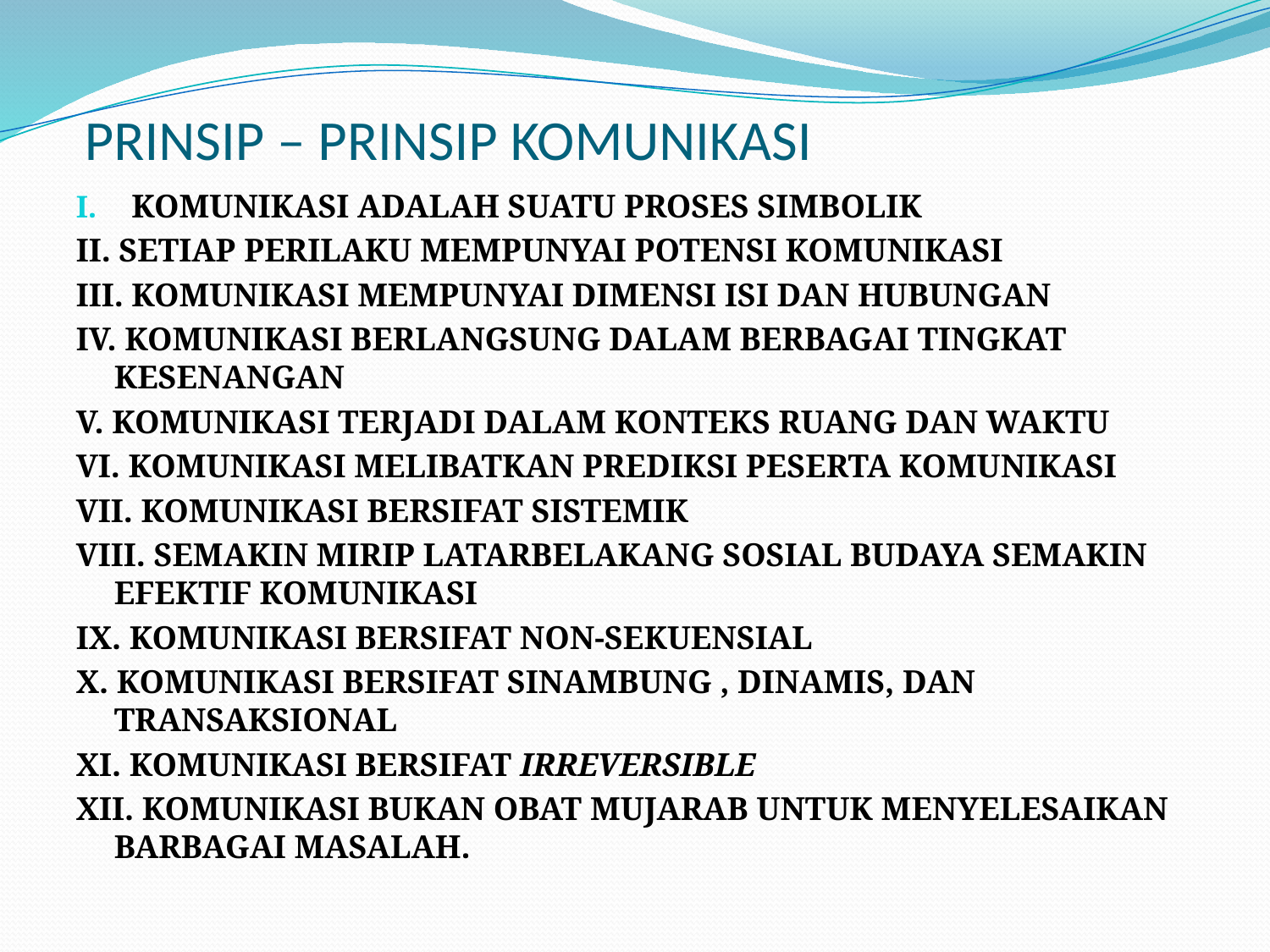

# PRINSIP – PRINSIP KOMUNIKASI
KOMUNIKASI ADALAH SUATU PROSES SIMBOLIK
II. SETIAP PERILAKU MEMPUNYAI POTENSI KOMUNIKASI
III. KOMUNIKASI MEMPUNYAI DIMENSI ISI DAN HUBUNGAN
IV. KOMUNIKASI BERLANGSUNG DALAM BERBAGAI TINGKAT KESENANGAN
V. KOMUNIKASI TERJADI DALAM KONTEKS RUANG DAN WAKTU
VI. KOMUNIKASI MELIBATKAN PREDIKSI PESERTA KOMUNIKASI
VII. KOMUNIKASI BERSIFAT SISTEMIK
VIII. SEMAKIN MIRIP LATARBELAKANG SOSIAL BUDAYA SEMAKIN EFEKTIF KOMUNIKASI
IX. KOMUNIKASI BERSIFAT NON-SEKUENSIAL
X. KOMUNIKASI BERSIFAT SINAMBUNG , DINAMIS, DAN TRANSAKSIONAL
XI. KOMUNIKASI BERSIFAT IRREVERSIBLE
XII. KOMUNIKASI BUKAN OBAT MUJARAB UNTUK MENYELESAIKAN BARBAGAI MASALAH.